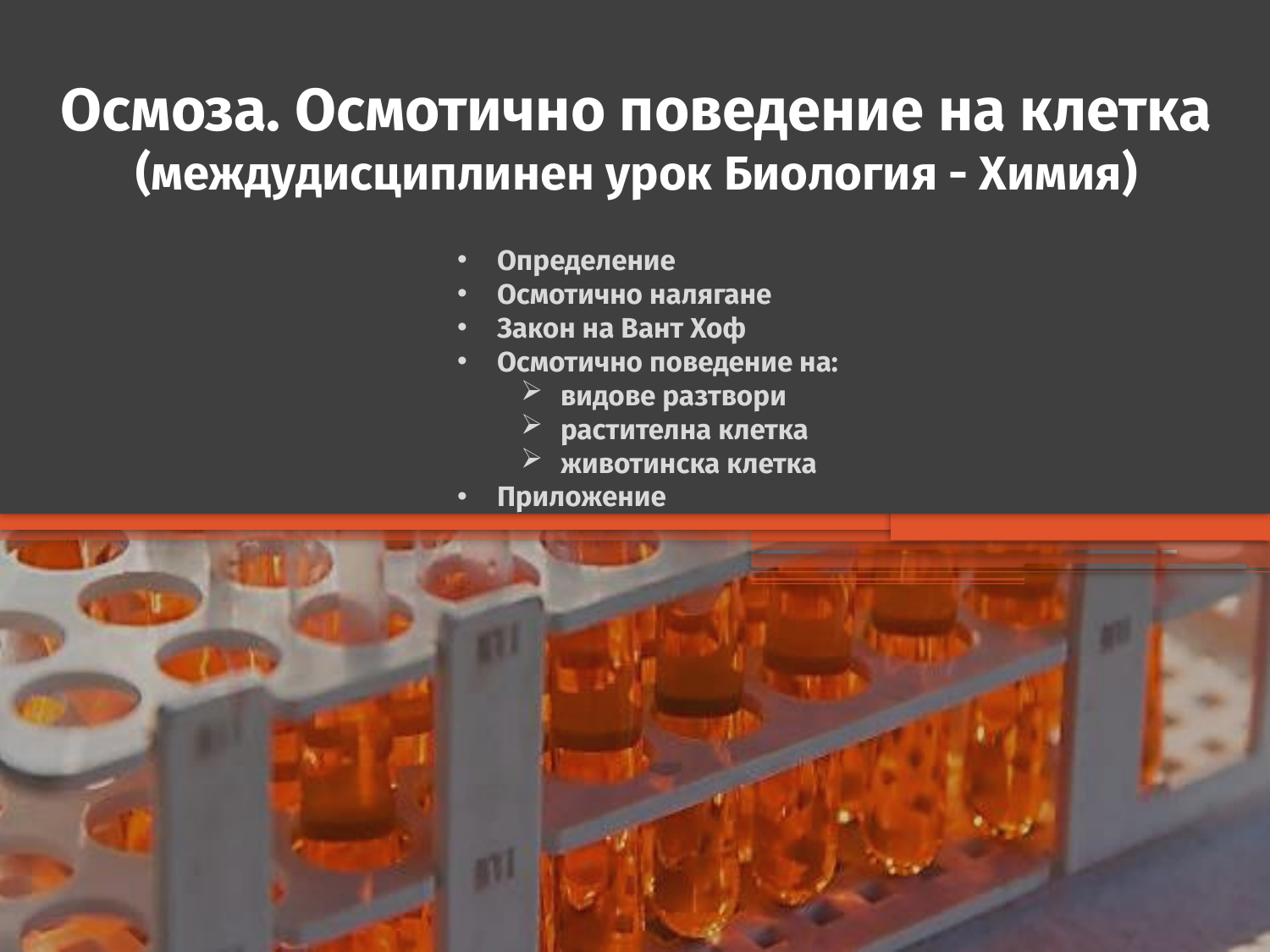

# Осмоза. Осмотично поведение на клетка (междудисциплинен урок Биология - Химия)
Определение
Осмотично налягане
Закон на Вант Хоф
Осмотично поведение на:
видове разтвори
растителна клетка
животинска клетка
Приложение